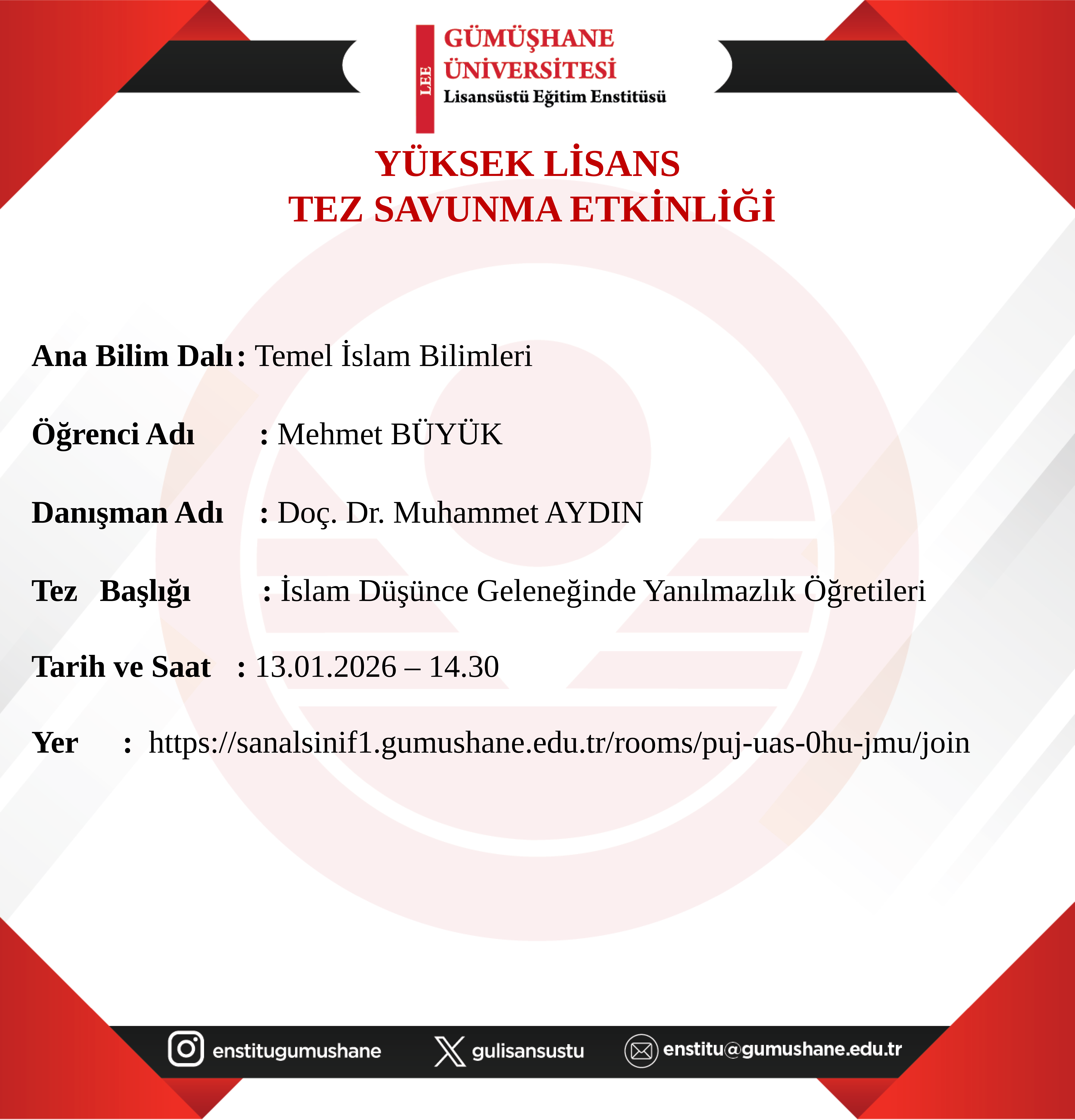

YÜKSEK LİSANS
TEZ SAVUNMA ETKİNLİĞİ
Ana Bilim Dalı	: Temel İslam Bilimleri
Öğrenci Adı			: Mehmet BÜYÜK
Danışman Adı		: Doç. Dr. Muhammet AYDIN
Tez	Başlığı         : İslam Düşünce Geleneğinde Yanılmazlık Öğretileri
Tarih ve Saat		: 13.01.2026 – 14.30

Yer		:  https://sanalsinif1.gumushane.edu.tr/rooms/puj-uas-0hu-jmu/join